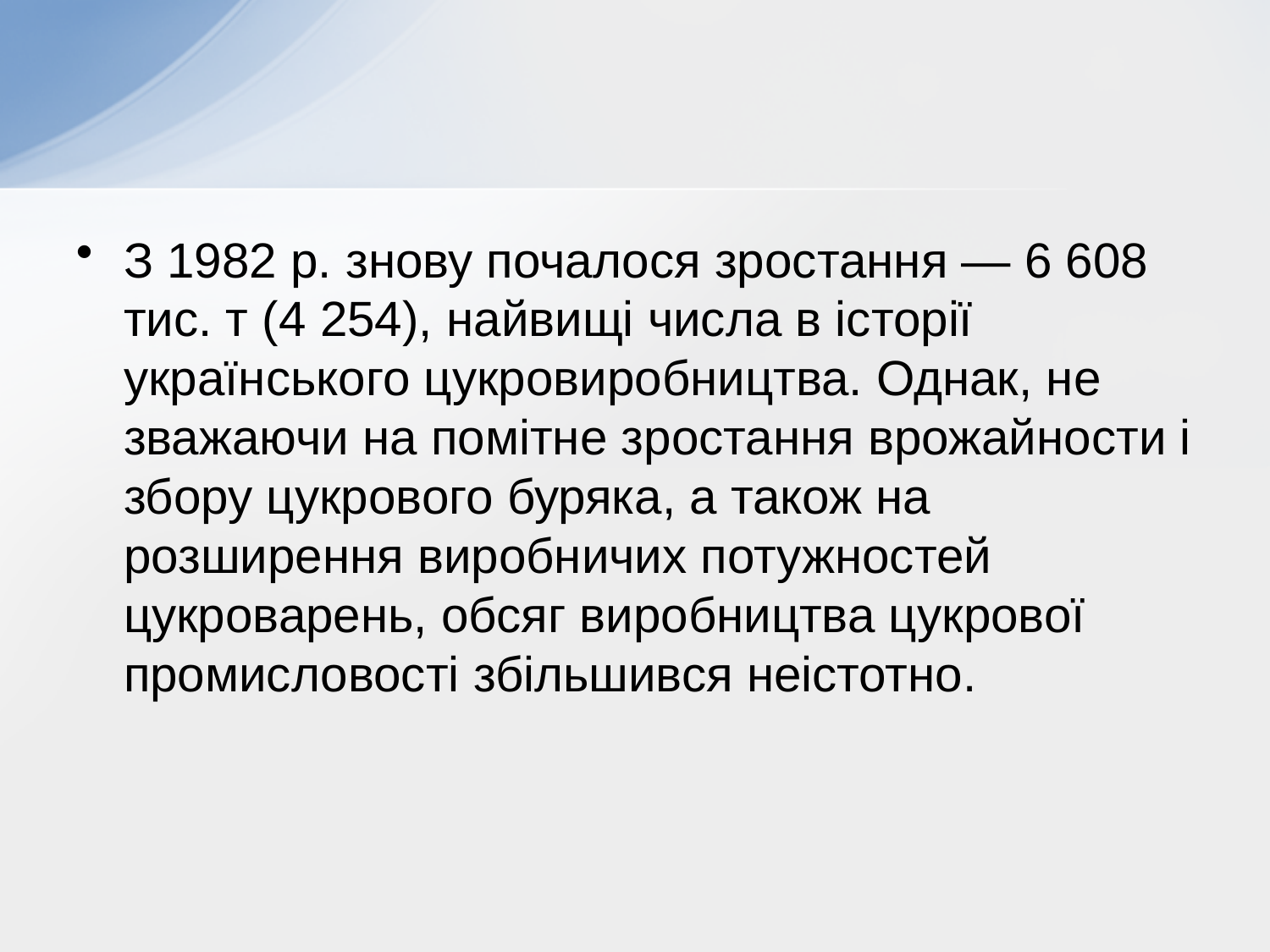

#
З 1982 р. знову почалося зростання — 6 608 тис. т (4 254), найвищі числа в історії українського цукровиробництва. Однак, не зважаючи на помітне зростання врожайности і збору цукрового буряка, а також на розширення виробничих потужностей цукроварень, обсяг виробництва цукрової промисловості збільшився неістотно.